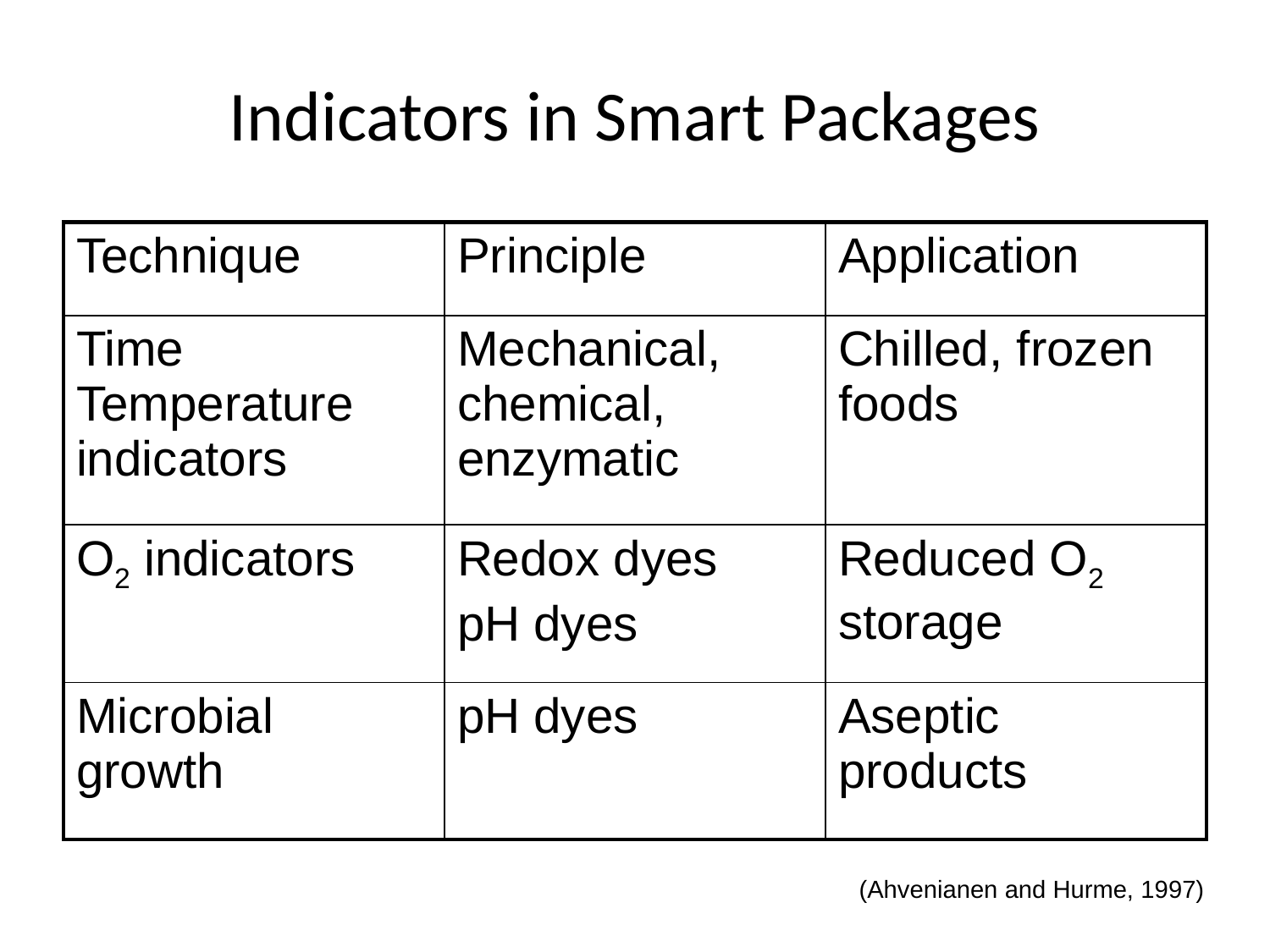

# Indicators in Smart Packages
| Technique | Principle | Application |
| --- | --- | --- |
| Time Temperature indicators | Mechanical, chemical, enzymatic | Chilled, frozen foods |
| O2 indicators | Redox dyes pH dyes | Reduced O2 storage |
| Microbial growth | pH dyes | Aseptic products |
(Ahvenianen and Hurme, 1997)